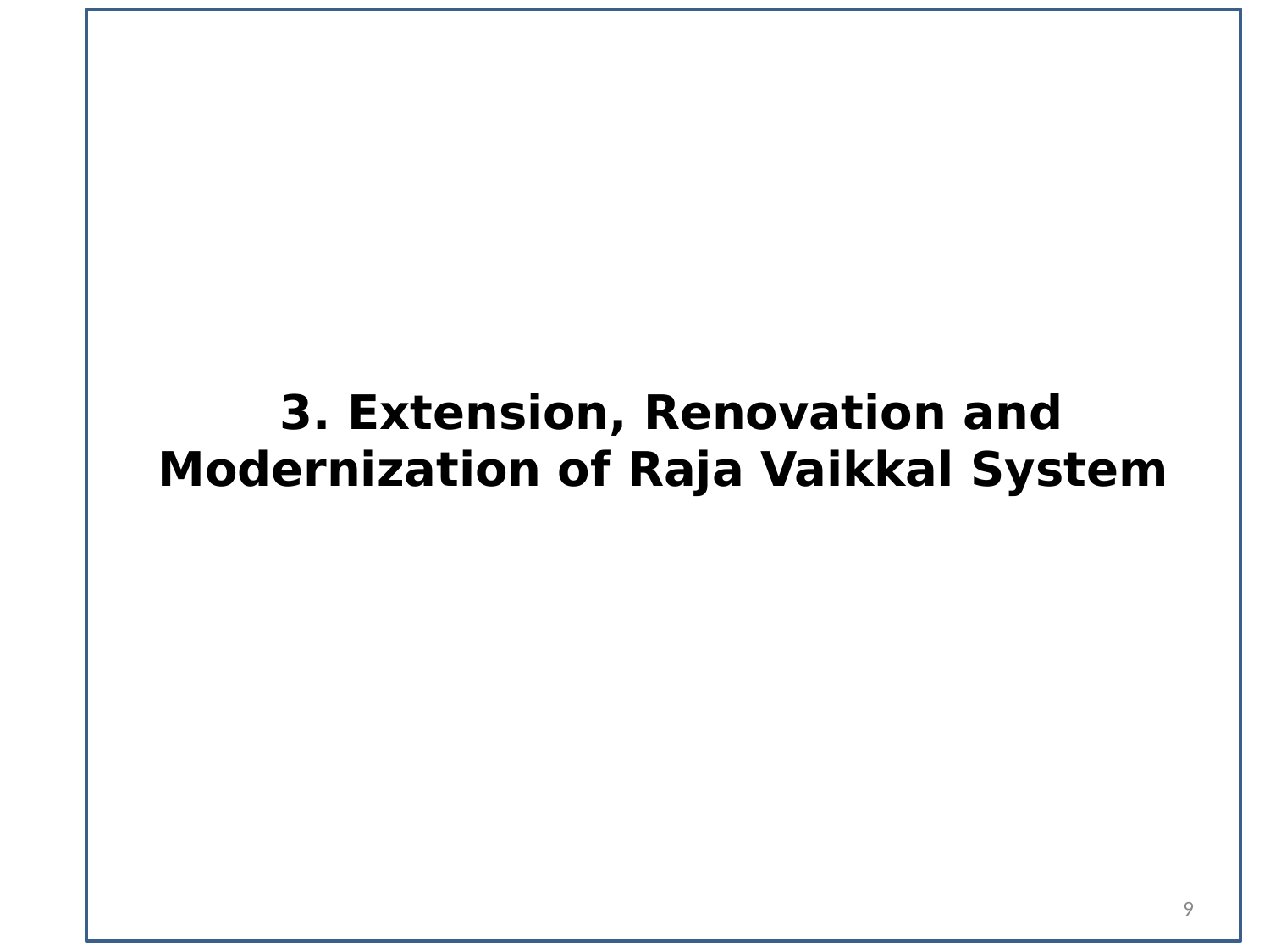

# 3. Extension, Renovation and Modernization of Raja Vaikkal System
9